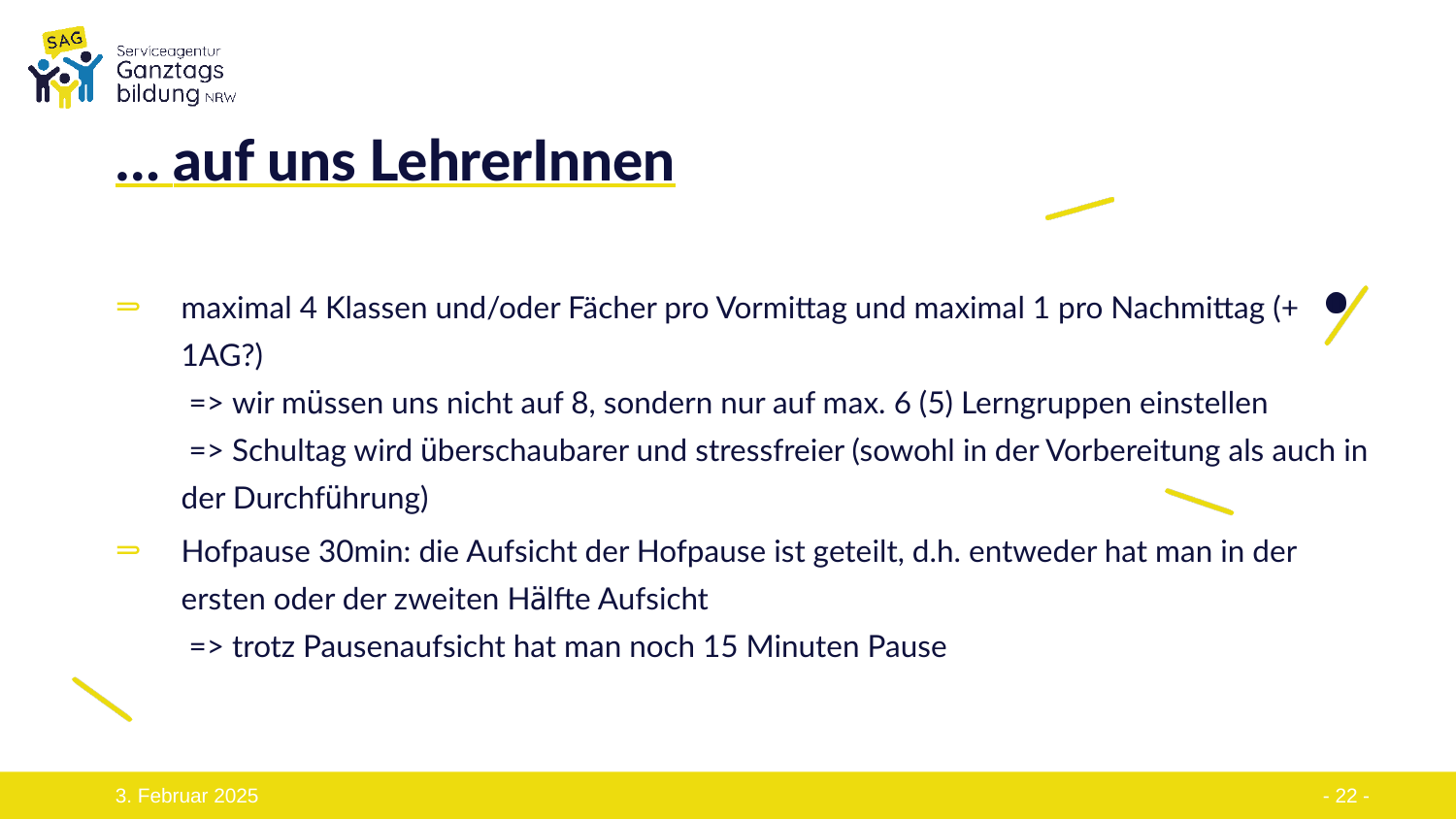

# … auf uns LehrerInnen
maximal 4 Klassen und/oder Fächer pro Vormittag und maximal 1 pro Nachmittag (+ 1AG?)
 => wir müssen uns nicht auf 8, sondern nur auf max. 6 (5) Lerngruppen einstellen
 => Schultag wird überschaubarer und stressfreier (sowohl in der Vorbereitung als auch in der Durchführung)
Hofpause 30min: die Aufsicht der Hofpause ist geteilt, d.h. entweder hat man in der ersten oder der zweiten Hälfte Aufsicht
 => trotz Pausenaufsicht hat man noch 15 Minuten Pause

- 22 -